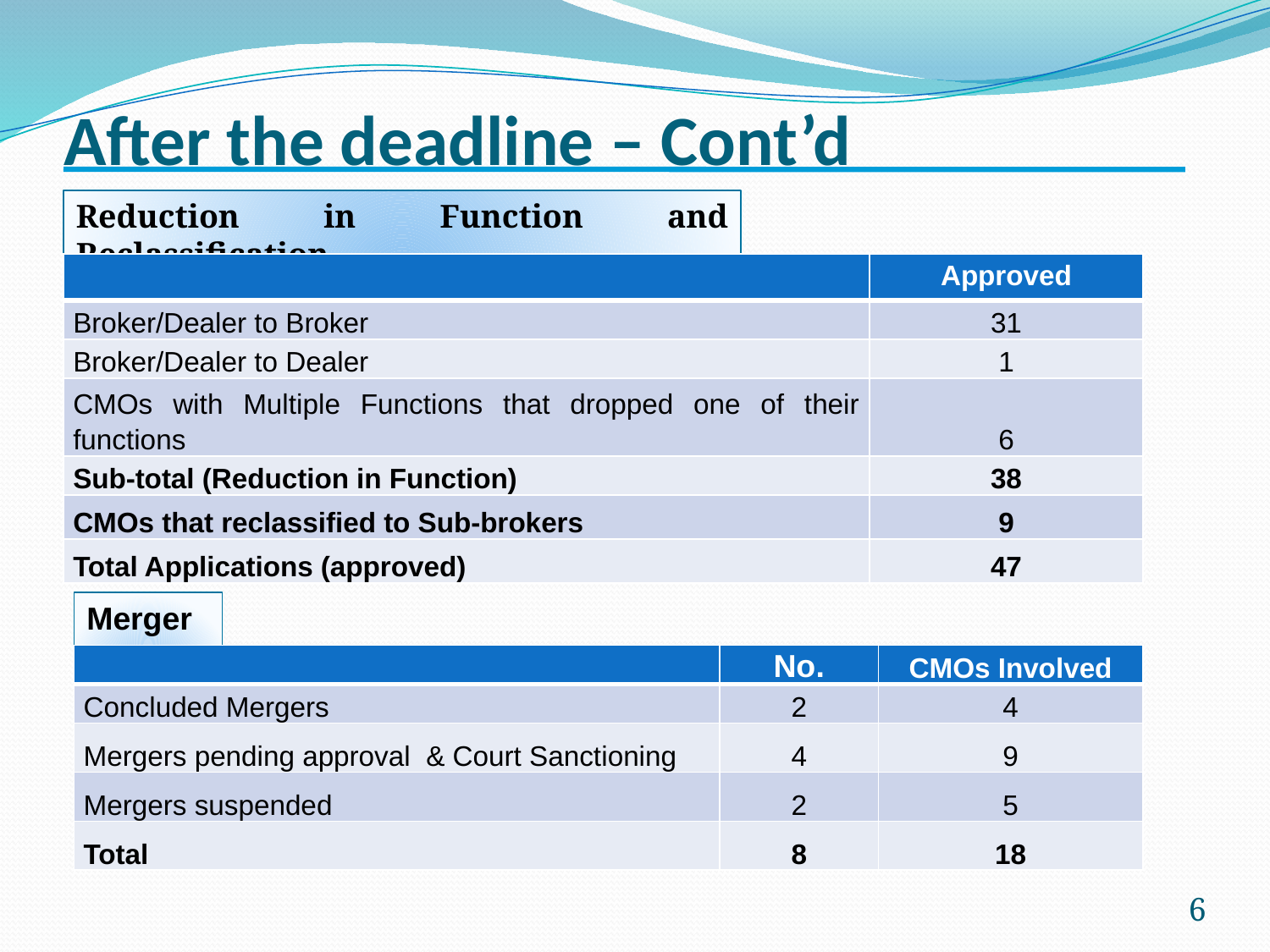

# After the deadline – Cont’d
Reduction in Function and Reclassification
|  | Approved |
| --- | --- |
| Broker/Dealer to Broker | 31 |
| Broker/Dealer to Dealer | 1 |
| CMOs with Multiple Functions that dropped one of their functions | 6 |
| Sub-total (Reduction in Function) | 38 |
| CMOs that reclassified to Sub-brokers | 9 |
| Total Applications (approved) | 47 |
Mergers
|  | No. | CMOs Involved |
| --- | --- | --- |
| Concluded Mergers | 2 | 4 |
| Mergers pending approval & Court Sanctioning | 4 | 9 |
| Mergers suspended | 2 | 5 |
| Total | 8 | 18 |
6